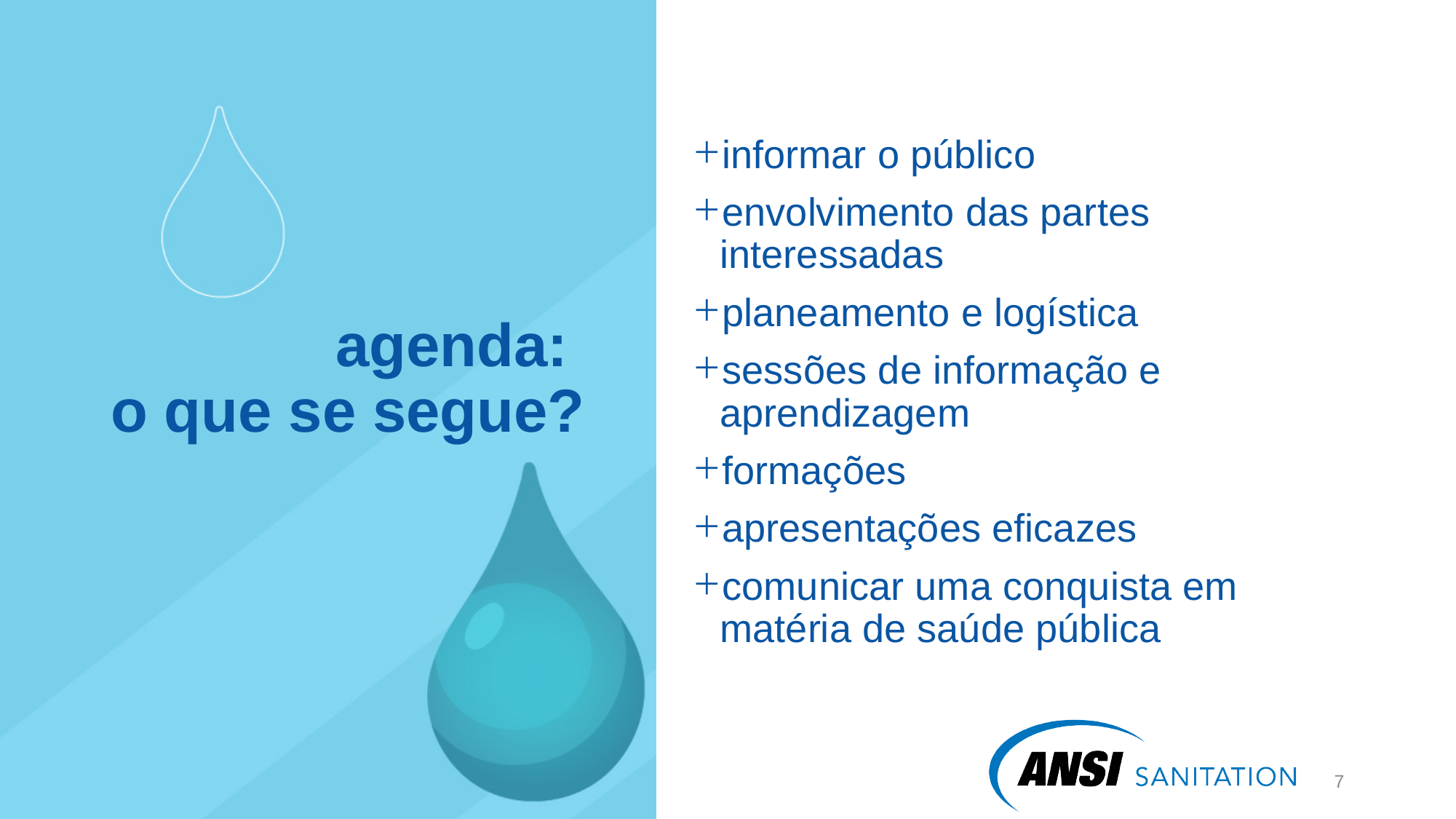

informar o público
envolvimento das partes interessadas
planeamento e logística
sessões de informação e aprendizagem
formações
apresentações eficazes
comunicar uma conquista em matéria de saúde pública
# agenda: o que se segue?
7